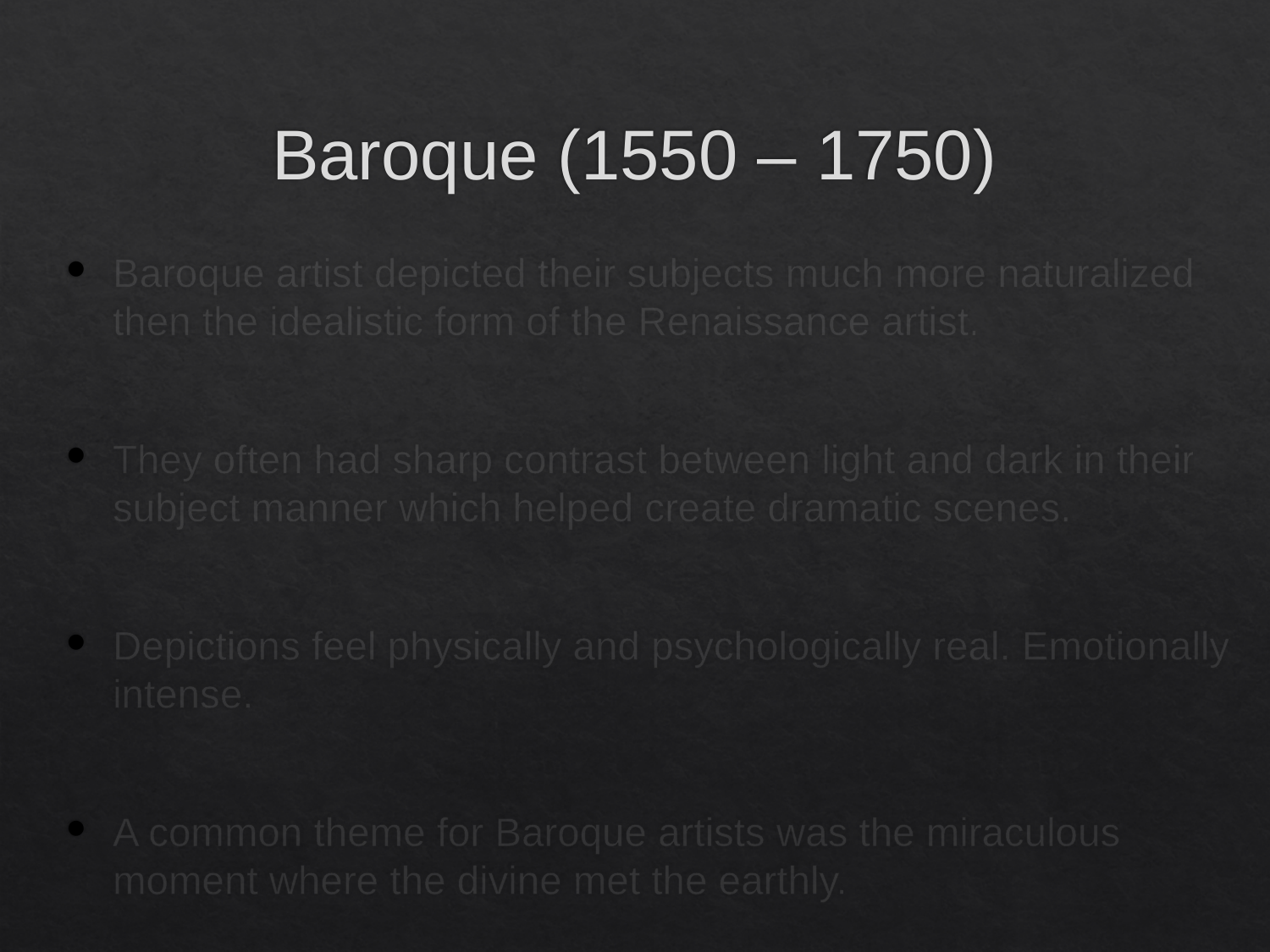

# Baroque (1550 – 1750)
Baroque artist depicted their subjects much more naturalized then the idealistic form of the Renaissance artist.

They often had sharp contrast between light and dark in their subject manner which helped create dramatic scenes.

Depictions feel physically and psychologically real. Emotionally intense.

A common theme for Baroque artists was the miraculous moment where the divine met the earthly.